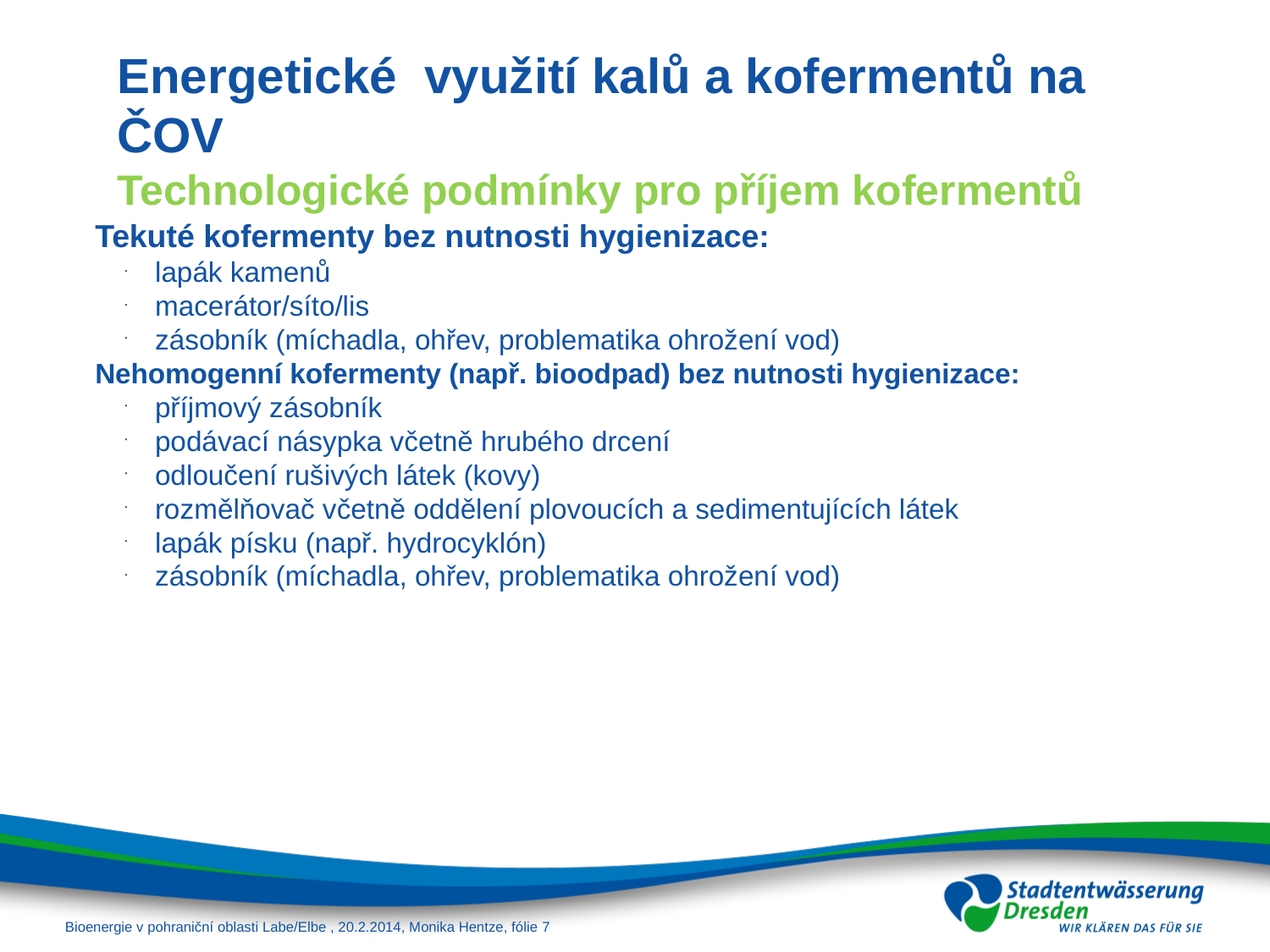

Energetické  využití kalů a kofermentů na ČOV
Technologické podmínky pro příjem kofermentů
Tekuté kofermenty bez nutnosti hygienizace:
lapák kamenů
macerátor/síto/lis
zásobník (míchadla, ohřev, problematika ohrožení vod)
Nehomogenní kofermenty (např. bioodpad) bez nutnosti hygienizace:
příjmový zásobník
podávací násypka včetně hrubého drcení
odloučení rušivých látek (kovy)
rozmělňovač včetně oddělení plovoucích a sedimentujících látek
lapák písku (např. hydrocyklón)
zásobník (míchadla, ohřev, problematika ohrožení vod)

Bioenergie v pohraniční oblasti Labe/Elbe , 20.2.2014, Monika Hentze, fólie 7